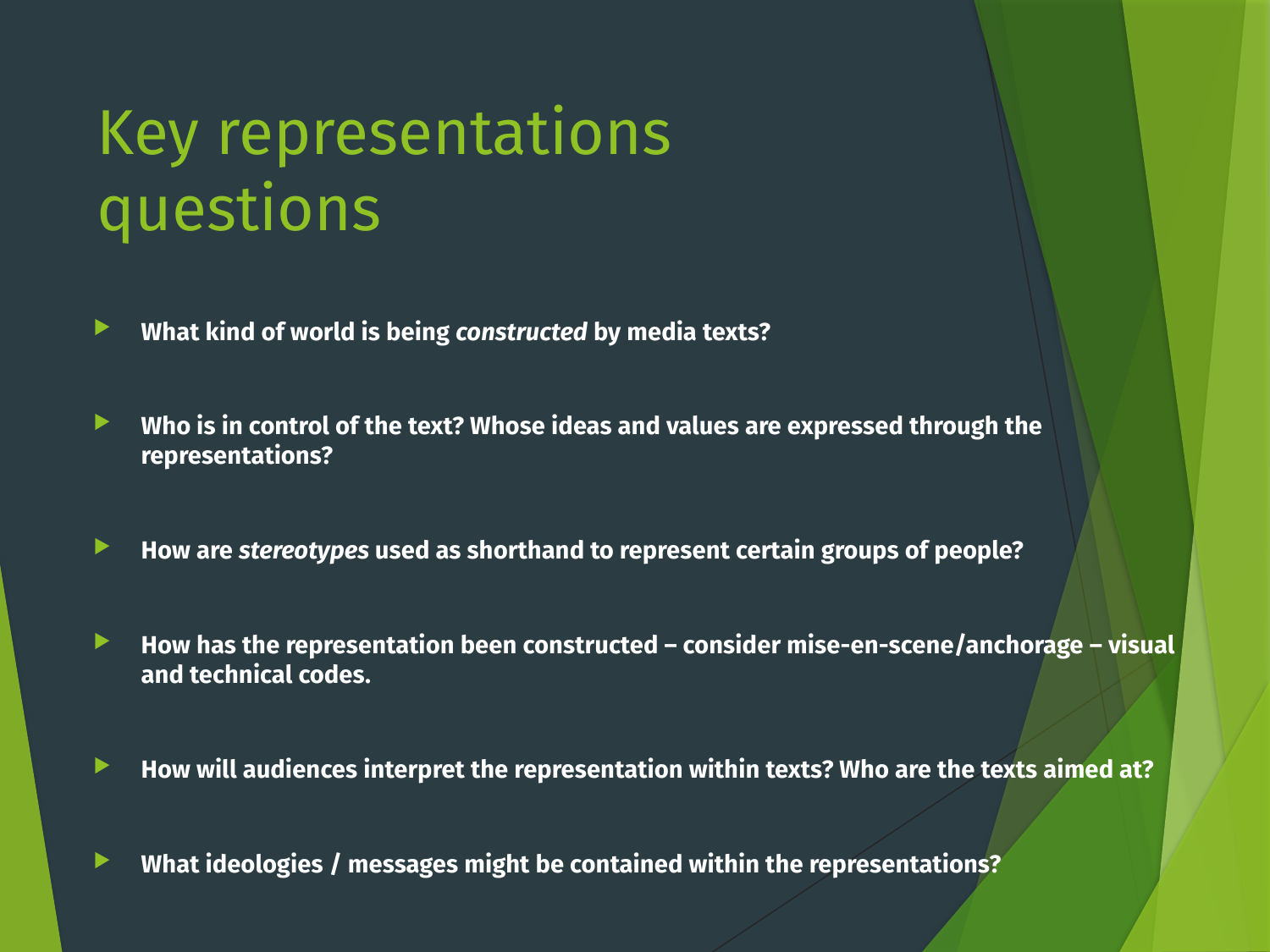

# Key representations questions
What kind of world is being constructed by media texts?

Who is in control of the text? Whose ideas and values are expressed through the representations?

How are stereotypes used as shorthand to represent certain groups of people?

How has the representation been constructed – consider mise-en-scene/anchorage – visual and technical codes.

How will audiences interpret the representation within texts? Who are the texts aimed at?

What ideologies / messages might be contained within the representations?